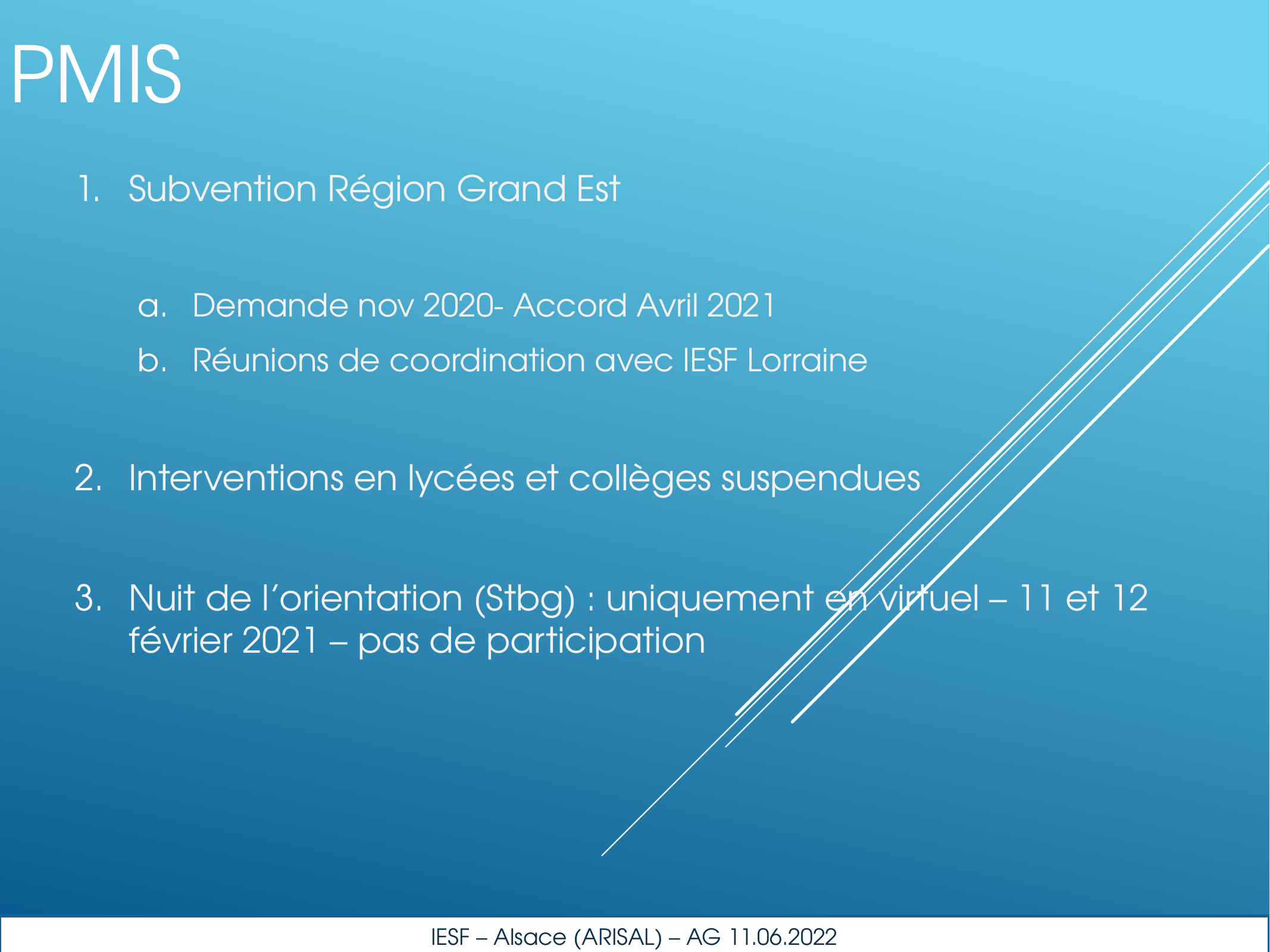

# PMIS
Subvention Région Grand Est

Demande nov 2020- Accord Avril 2021
Réunions de coordination avec IESF Lorraine

Interventions en lycées et collèges suspendues

Nuit de l’orientation (Stbg) : uniquement en virtuel – 11 et 12 février 2021 – pas de participation

IESF – Alsace (ARISAL) – AG 11.06.2022